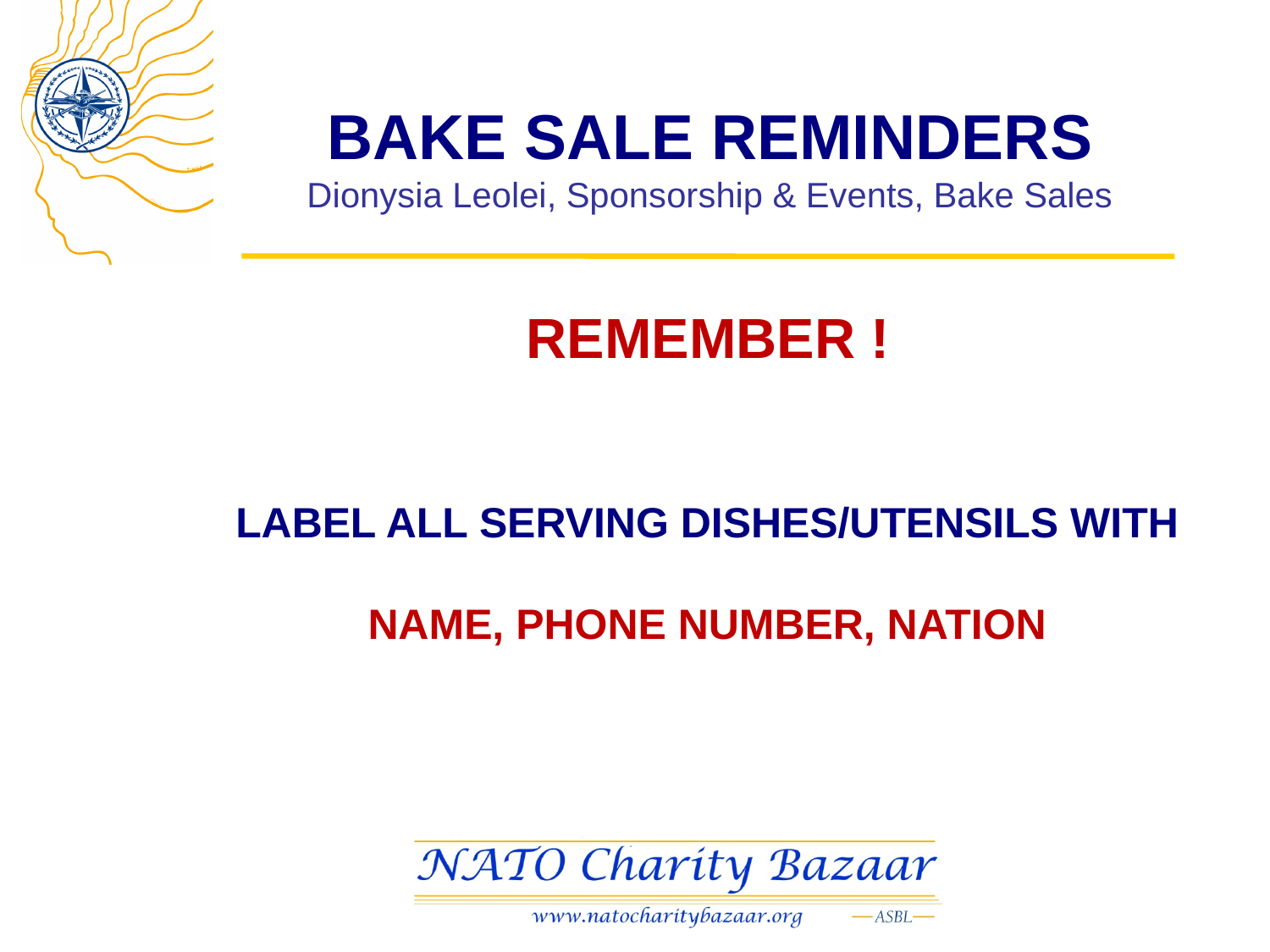

# BAKE SALE REMINDERS Dionysia Leolei, Sponsorship & Events, Bake Sales

REMEMBER !
LABEL ALL SERVING DISHES/UTENSILS WITH

NAME, PHONE NUMBER, NATION